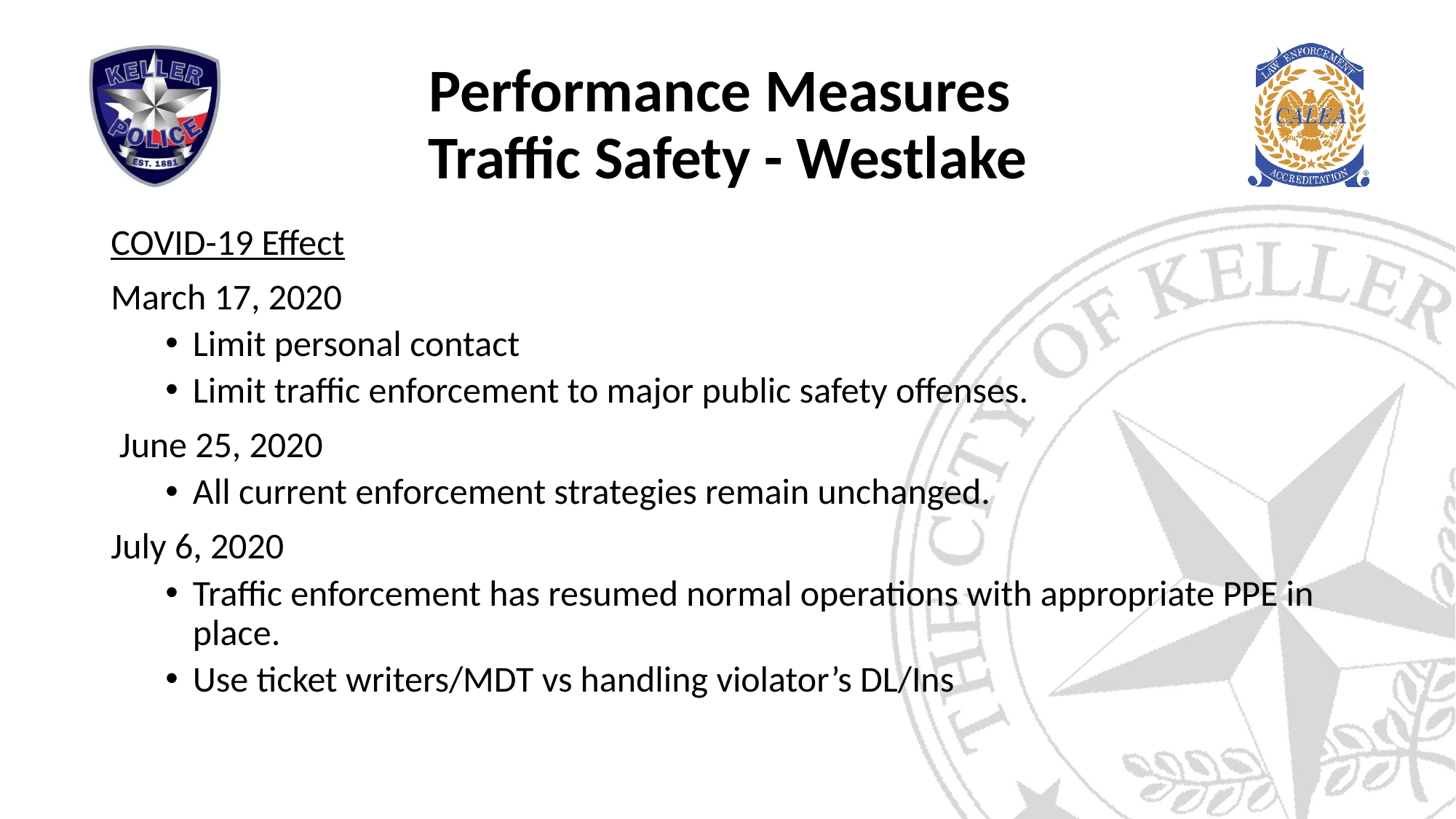

# Performance Measures Traffic Safety - Westlake
COVID-19 Effect
March 17, 2020
Limit personal contact
Limit traffic enforcement to major public safety offenses.
 June 25, 2020
All current enforcement strategies remain unchanged.
July 6, 2020
Traffic enforcement has resumed normal operations with appropriate PPE in place.
Use ticket writers/MDT vs handling violator’s DL/Ins